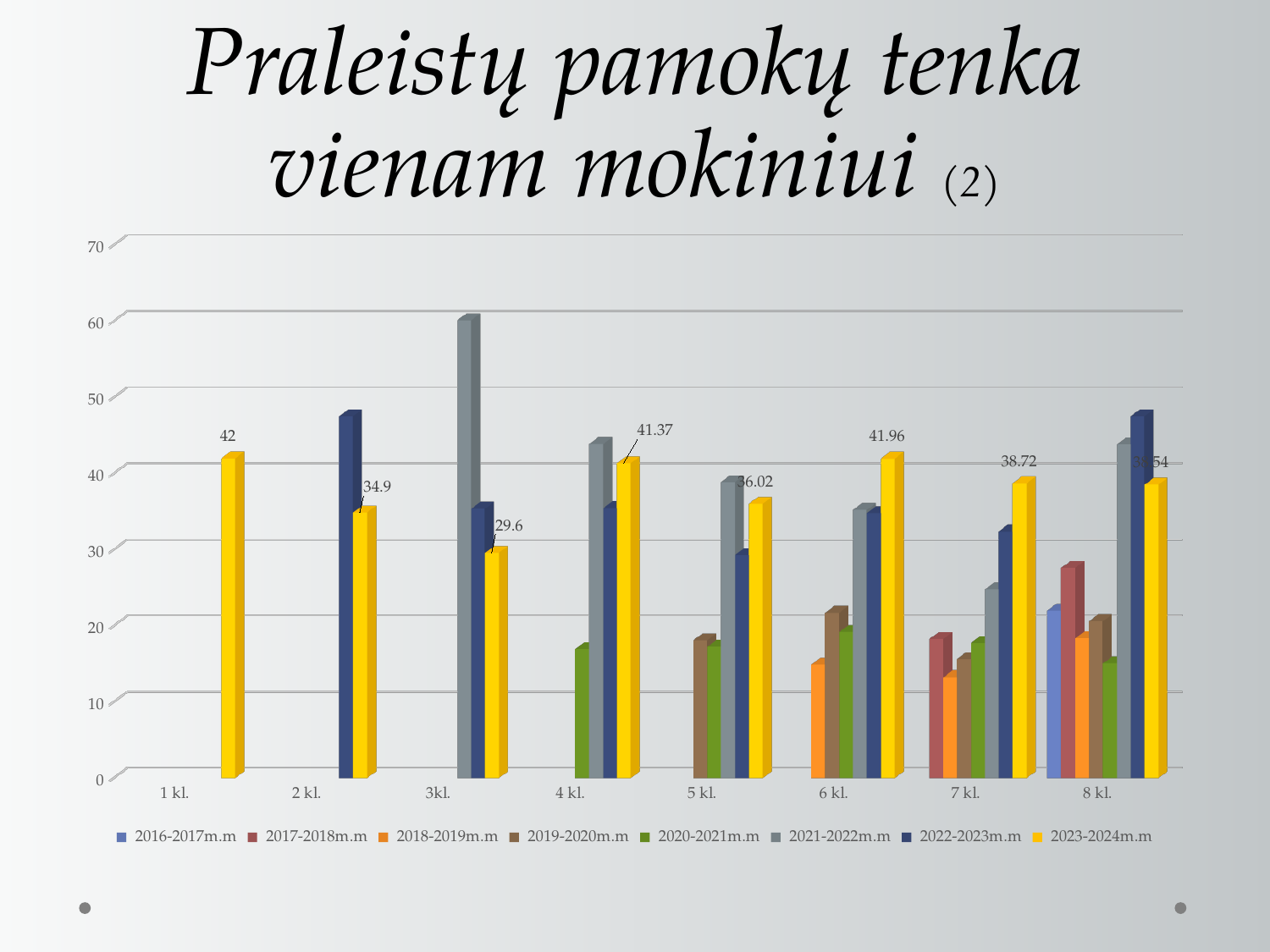

# Praleistų pamokų tenka vienam mokiniui (2)

[unsupported chart]